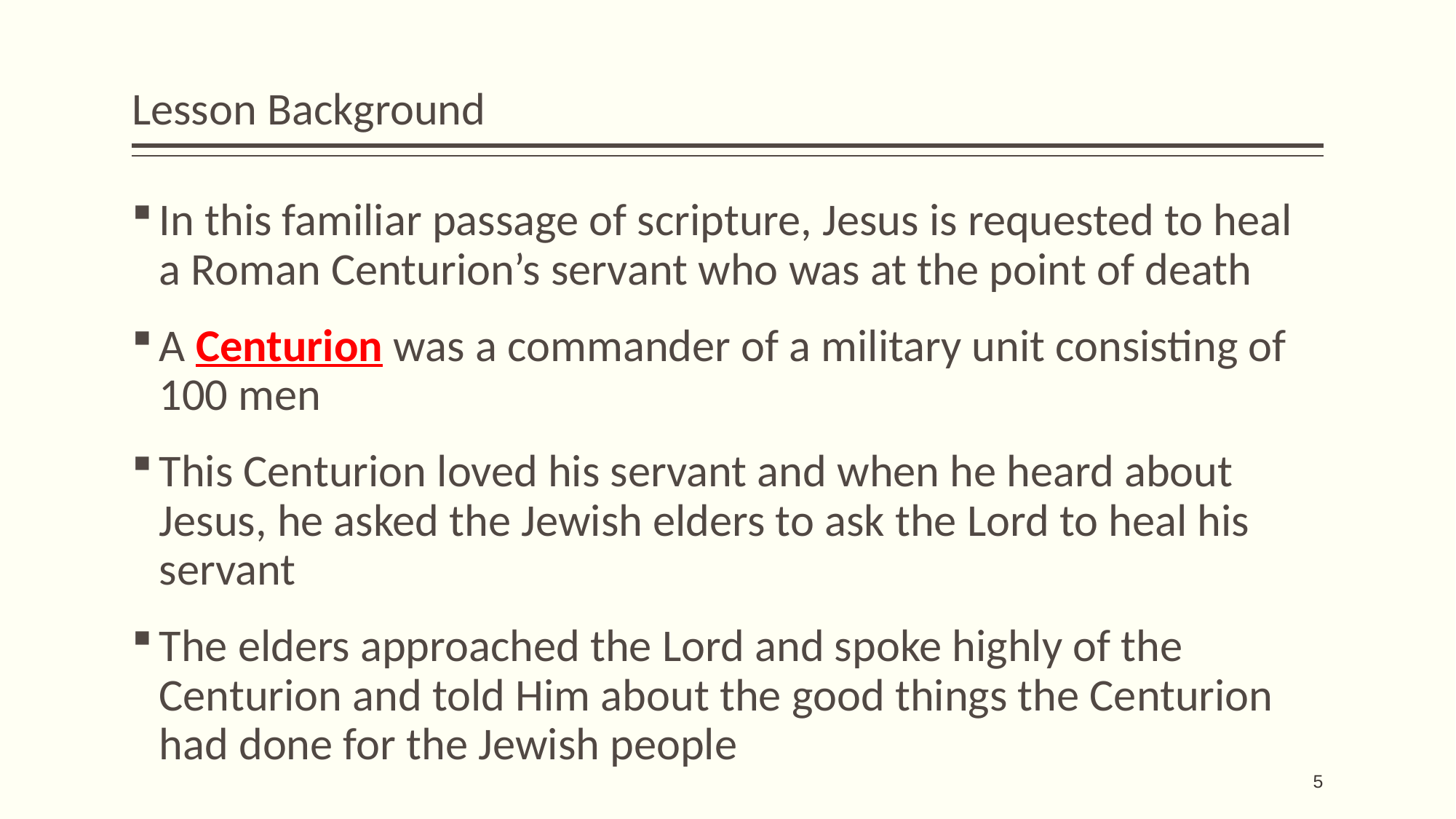

# Lesson Background
In this familiar passage of scripture, Jesus is requested to heal a Roman Centurion’s servant who was at the point of death
A Centurion was a commander of a military unit consisting of 100 men
This Centurion loved his servant and when he heard about Jesus, he asked the Jewish elders to ask the Lord to heal his servant
The elders approached the Lord and spoke highly of the Centurion and told Him about the good things the Centurion had done for the Jewish people
5